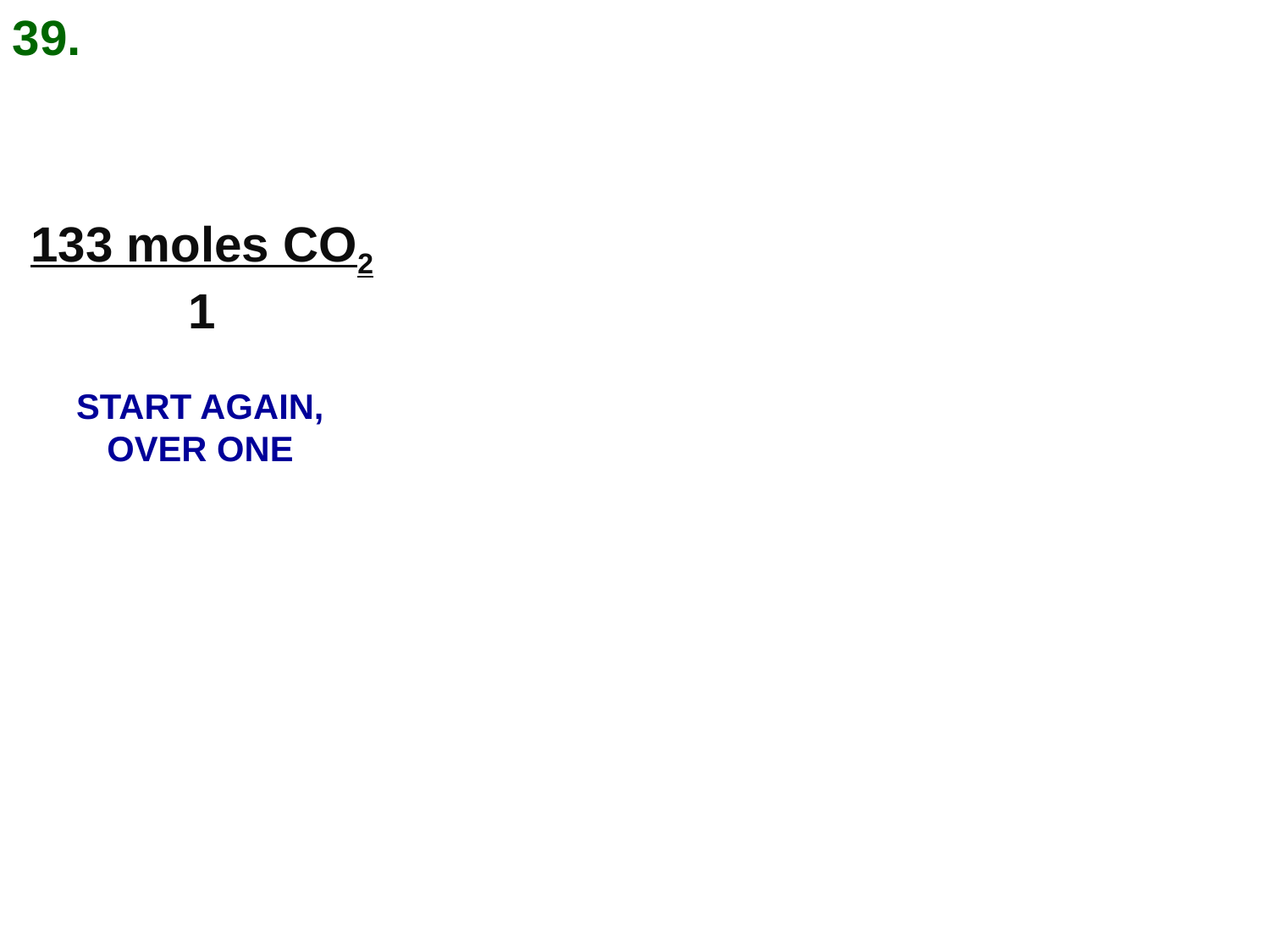

39.

133 moles CO2
1
START AGAIN,
OVER ONE